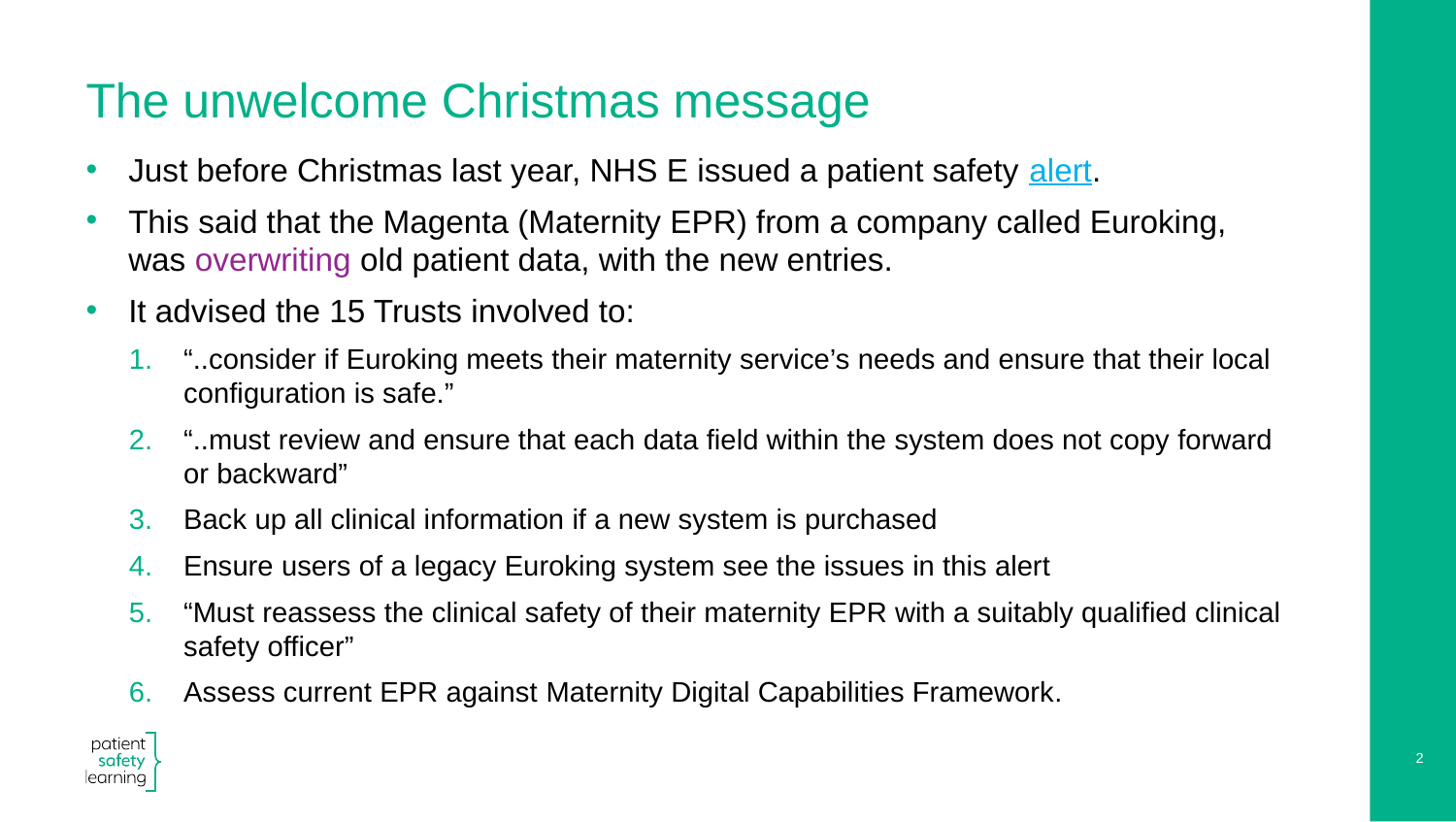

# The unwelcome Christmas message
Just before Christmas last year, NHS E issued a patient safety alert.
This said that the Magenta (Maternity EPR) from a company called Euroking, was overwriting old patient data, with the new entries.
It advised the 15 Trusts involved to:
“..consider if Euroking meets their maternity service’s needs and ensure that their local configuration is safe.”
“..must review and ensure that each data field within the system does not copy forward or backward”
Back up all clinical information if a new system is purchased
Ensure users of a legacy Euroking system see the issues in this alert
“Must reassess the clinical safety of their maternity EPR with a suitably qualified clinical safety officer”
Assess current EPR against Maternity Digital Capabilities Framework.

2